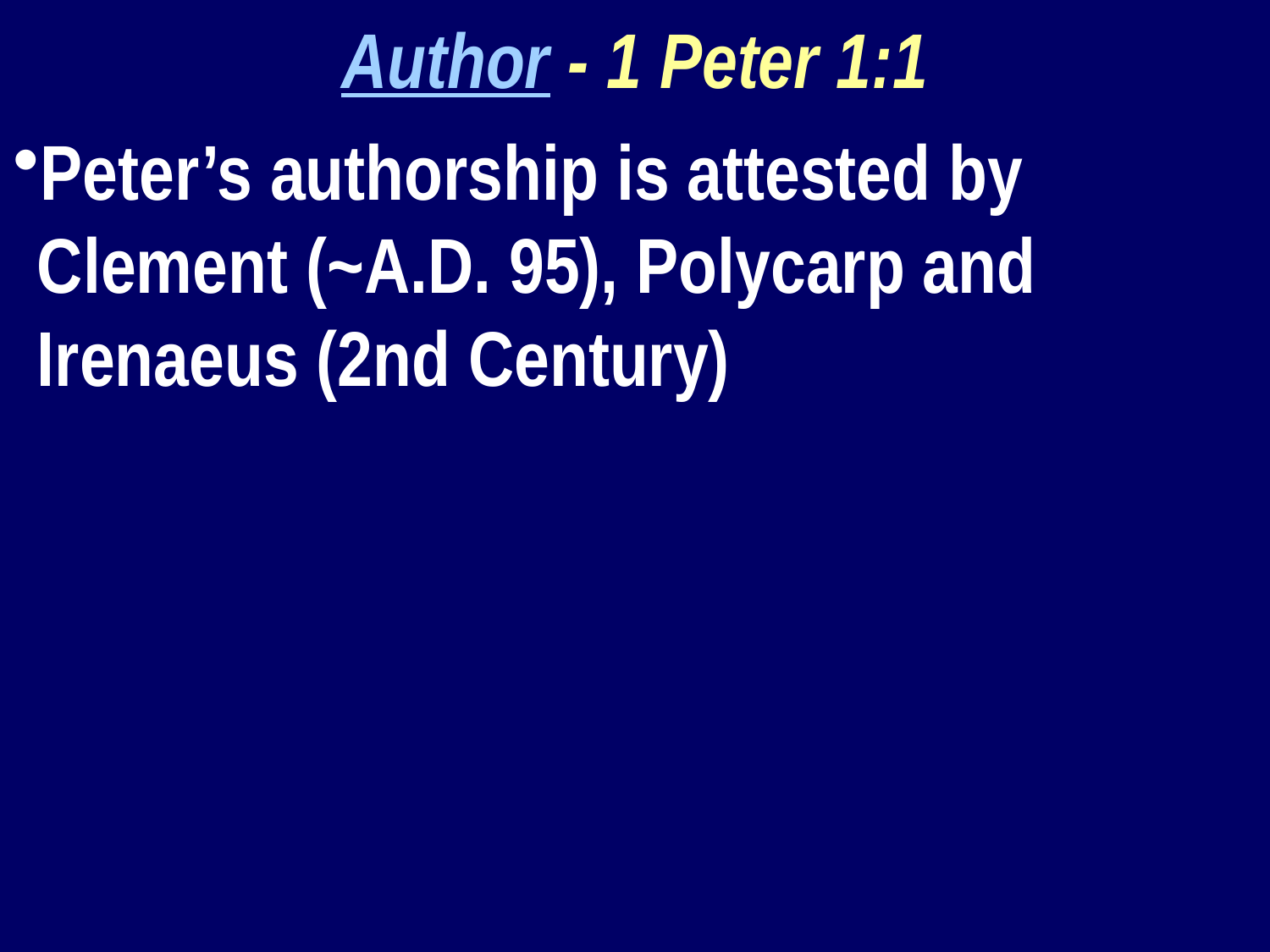

Author - 1 Peter 1:1
Peter’s authorship is attested by Clement (~A.D. 95), Polycarp and Irenaeus (2nd Century)